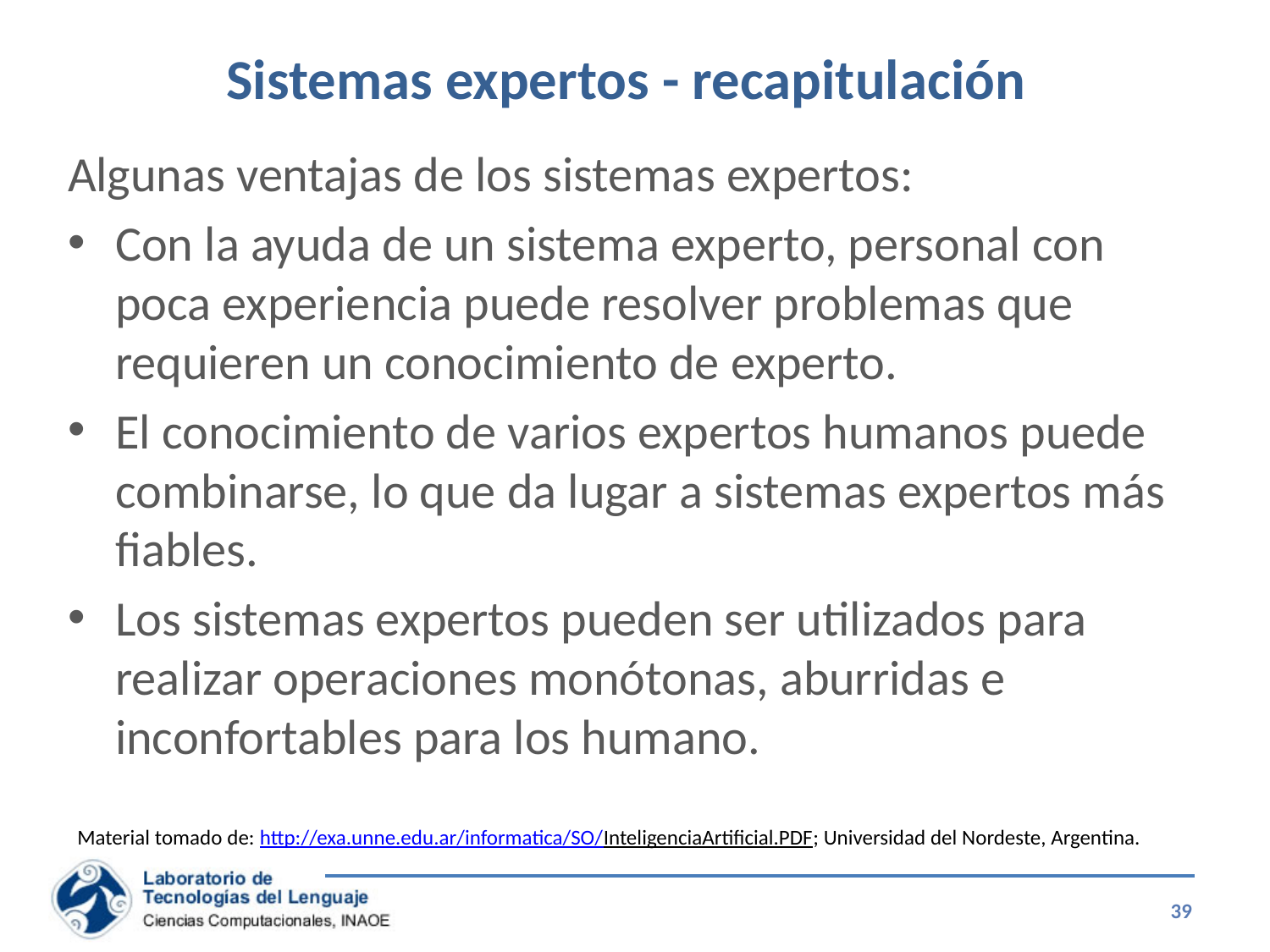

# Sistemas expertos - recapitulación
Algunas ventajas de los sistemas expertos:
Con la ayuda de un sistema experto, personal con poca experiencia puede resolver problemas que requieren un conocimiento de experto.
El conocimiento de varios expertos humanos puede combinarse, lo que da lugar a sistemas expertos más fiables.
Los sistemas expertos pueden ser utilizados para realizar operaciones monótonas, aburridas e inconfortables para los humano.

Material tomado de: http://exa.unne.edu.ar/informatica/SO/InteligenciaArtificial.PDF; Universidad del Nordeste, Argentina.
39